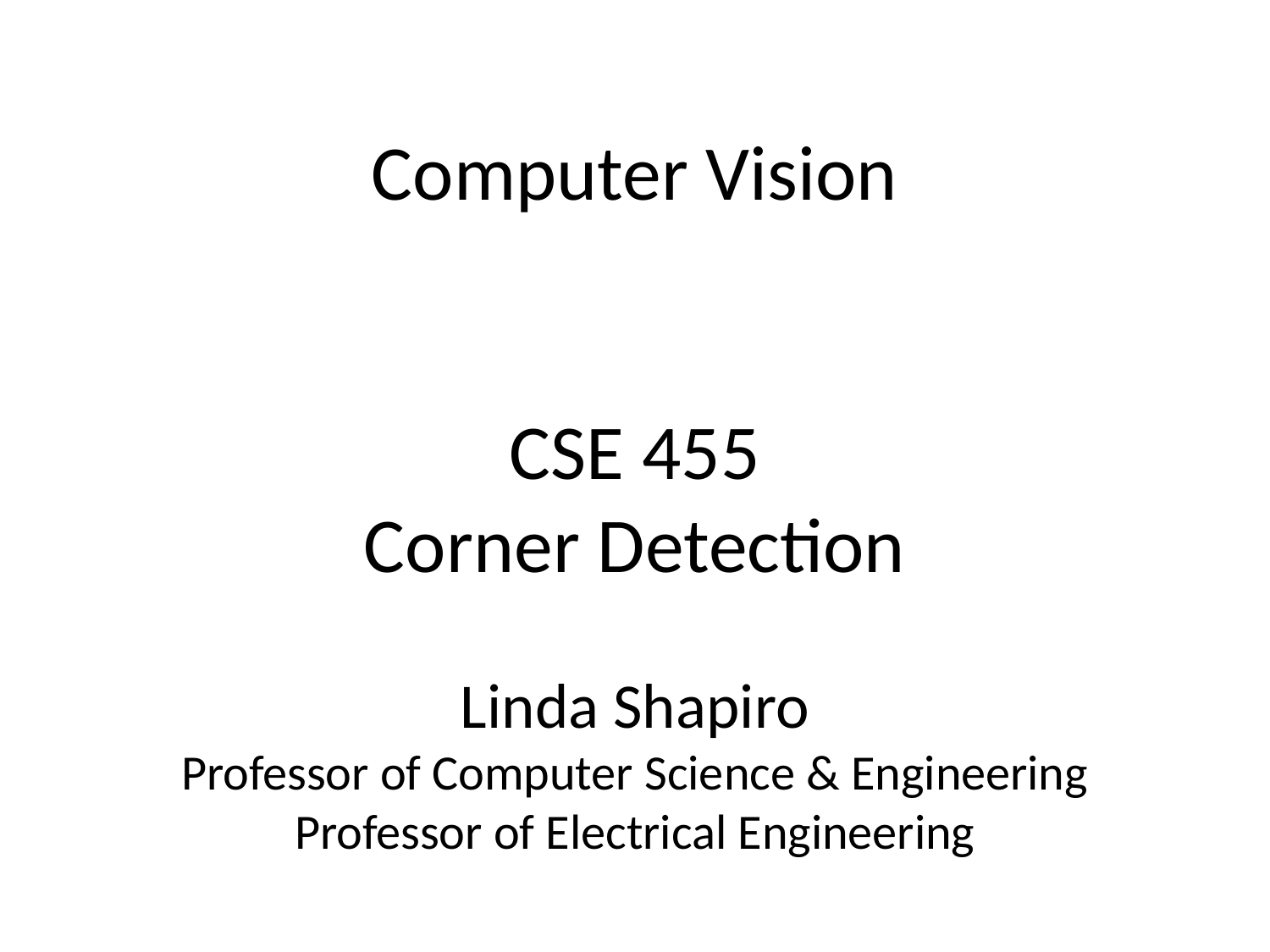

# Computer Vision CSE 455 Corner Detection Linda Shapiro Professor of Computer Science & Engineering Professor of Electrical Engineering